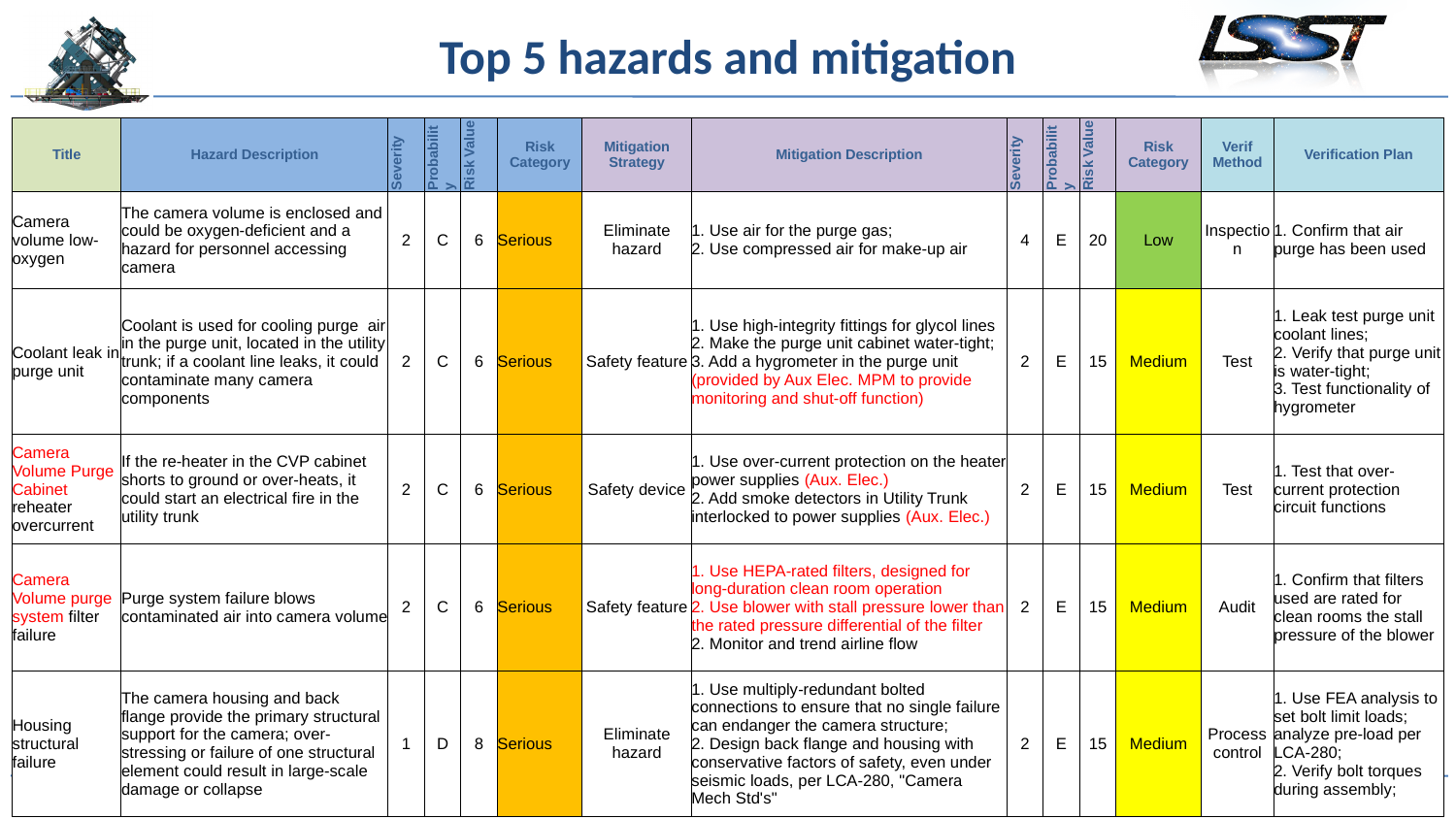

# Top 5 hazards and mitigation
| Title | Hazard Description | Severity | Probability | Risk Value | Risk Category | Mitigation Strategy | Mitigation Description | Severity | Probability | Risk Value | Risk Category | Verif Method | Verification Plan |
| --- | --- | --- | --- | --- | --- | --- | --- | --- | --- | --- | --- | --- | --- |
| Camera volume low-oxygen | The camera volume is enclosed and could be oxygen-deficient and a hazard for personnel accessing camera | 2 | C | 6 | Serious | Eliminate hazard | 1. Use air for the purge gas; 2. Use compressed air for make-up air | 4 | E | 20 | Low | Inspection | 1. Confirm that air purge has been used |
| Coolant leak in purge unit | Coolant is used for cooling purge air in the purge unit, located in the utility trunk; if a coolant line leaks, it could contaminate many camera components | 2 | C | 6 | Serious | Safety feature | 1. Use high-integrity fittings for glycol lines 2. Make the purge unit cabinet water-tight; 3. Add a hygrometer in the purge unit (provided by Aux Elec. MPM to provide monitoring and shut-off function) | 2 | E | 15 | Medium | Test | 1. Leak test purge unit coolant lines; 2. Verify that purge unit is water-tight; 3. Test functionality of hygrometer |
| Camera Volume Purge Cabinet reheater overcurrent | If the re-heater in the CVP cabinet shorts to ground or over-heats, it could start an electrical fire in the utility trunk | 2 | C | 6 | Serious | Safety device | 1. Use over-current protection on the heater power supplies (Aux. Elec.) 2. Add smoke detectors in Utility Trunk interlocked to power supplies (Aux. Elec.) | 2 | E | 15 | Medium | Test | 1. Test that over-current protection circuit functions |
| Camera Volume purge system filter failure | Purge system failure blows contaminated air into camera volume | 2 | C | 6 | Serious | Safety feature | 1. Use HEPA-rated filters, designed for long-duration clean room operation 2. Use blower with stall pressure lower than the rated pressure differential of the filter 2. Monitor and trend airline flow | 2 | E | 15 | Medium | Audit | 1. Confirm that filters used are rated for clean rooms the stall pressure of the blower |
| Housing structural failure | The camera housing and back flange provide the primary structural support for the camera; over-stressing or failure of one structural element could result in large-scale damage or collapse | 1 | D | 8 | Serious | Eliminate hazard | 1. Use multiply-redundant bolted connections to ensure that no single failure can endanger the camera structure; 2. Design back flange and housing with conservative factors of safety, even under seismic loads, per LCA-280, "Camera Mech Std's" | 2 | E | 15 | Medium | Process control | 1. Use FEA analysis to set bolt limit loads; analyze pre-load per LCA-280; 2. Verify bolt torques during assembly; |